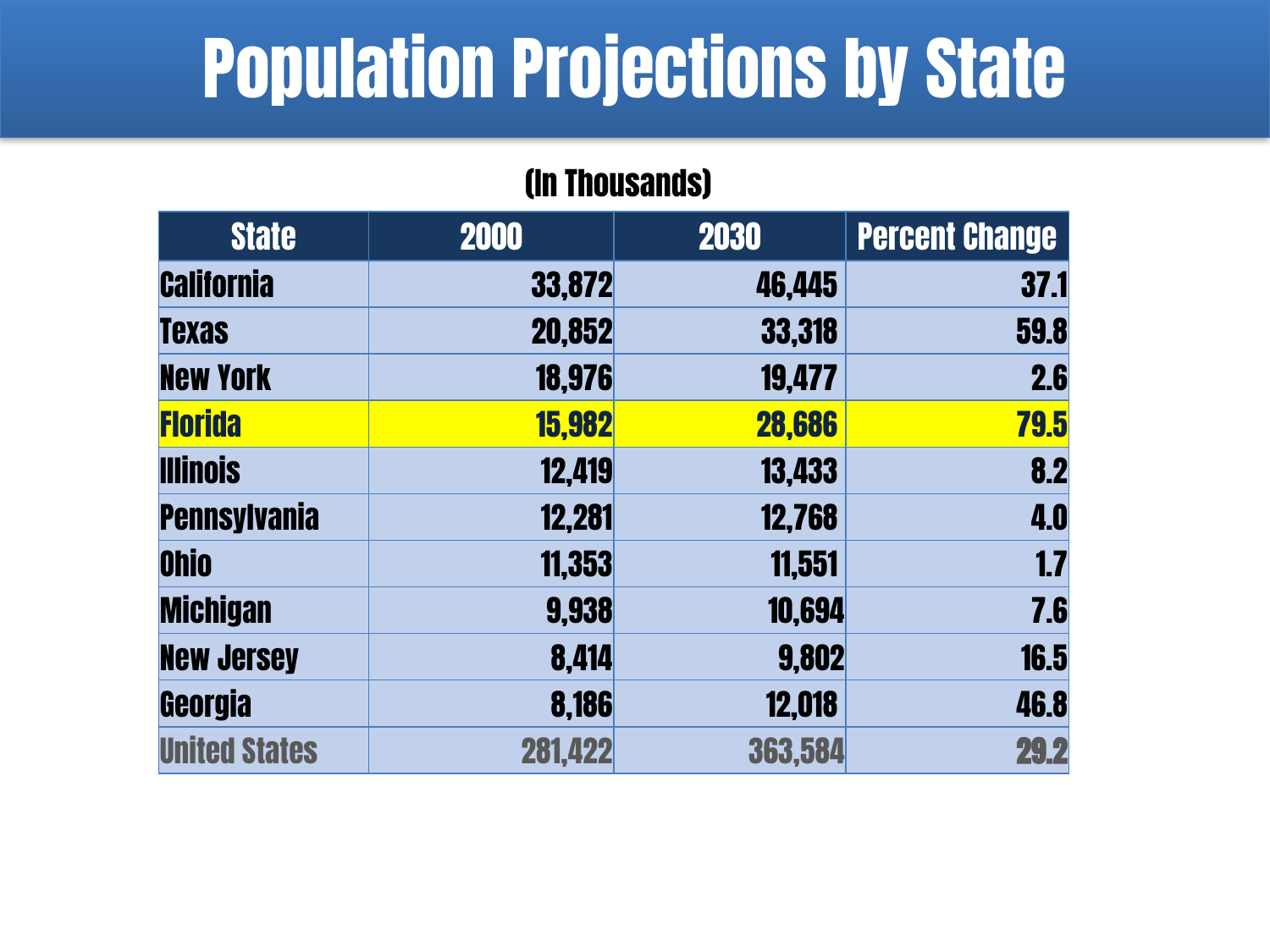

Population Projections by State
(In Thousands)
| State | 2000 | 2030 | Percent Change |
| --- | --- | --- | --- |
| California | 33,872 | 46,445 | 37.1 |
| Texas | 20,852 | 33,318 | 59.8 |
| New York | 18,976 | 19,477 | 2.6 |
| Florida | 15,982 | 28,686 | 79.5 |
| Illinois | 12,419 | 13,433 | 8.2 |
| Pennsylvania | 12,281 | 12,768 | 4.0 |
| Ohio | 11,353 | 11,551 | 1.7 |
| Michigan | 9,938 | 10,694 | 7.6 |
| New Jersey | 8,414 | 9,802 | 16.5 |
| Georgia | 8,186 | 12,018 | 46.8 |
| United States | 281,422 | 363,584 | 29.2 |